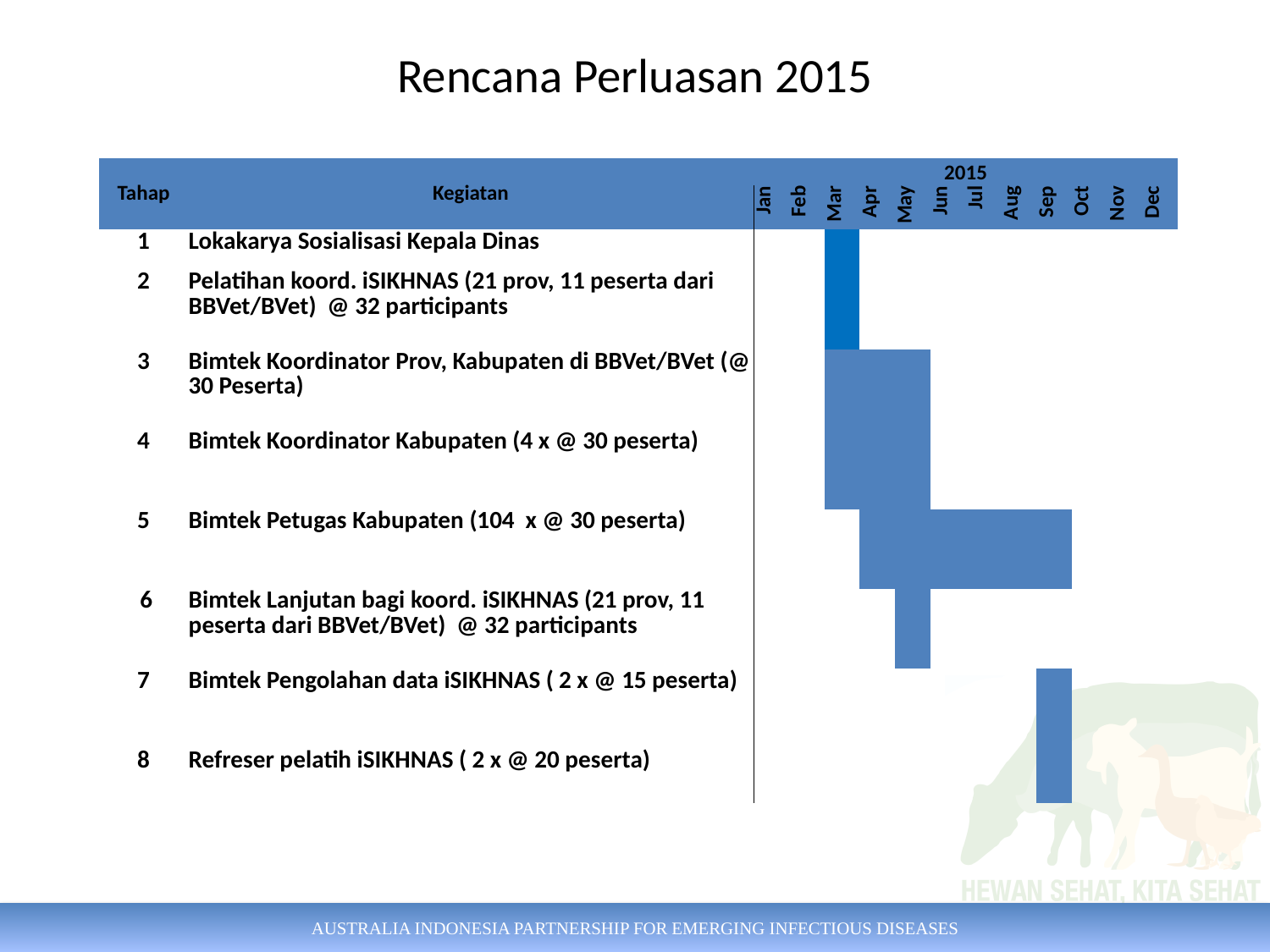

# Rencana Perluasan 2015
| Tahap | Kegiatan | 2015 |  |  |  |  |  |  |  |  |  |  |  |
| --- | --- | --- | --- | --- | --- | --- | --- | --- | --- | --- | --- | --- | --- |
|  |  | Jan | Feb | Mar | Apr | May | Jun | Jul | Aug | Sep | Oct | Nov | Dec |
| 1 | Lokakarya Sosialisasi Kepala Dinas |  |  |  |  |  |  |  |  |  |  |  |  |
| 2 | Pelatihan koord. iSIKHNAS (21 prov, 11 peserta dari BBVet/BVet) @ 32 participants |  |  |  |  |  |  |  |  |  |  |  |  |
| 3 | Bimtek Koordinator Prov, Kabupaten di BBVet/BVet (@ 30 Peserta) |  |  |  |  |  |  |  |  |  |  |  |  |
| 4 | Bimtek Koordinator Kabupaten (4 x @ 30 peserta) |  |  |  |  |  |  |  |  |  |  |  |  |
| 5 | Bimtek Petugas Kabupaten (104 x @ 30 peserta) |  |  |  |  |  |  |  |  |  |  |  |  |
| 6 | Bimtek Lanjutan bagi koord. iSIKHNAS (21 prov, 11 peserta dari BBVet/BVet) @ 32 participants |  |  |  |  |  |  |  |  |  |  |  |  |
| 7 | Bimtek Pengolahan data iSIKHNAS ( 2 x @ 15 peserta) |  |  |  |  |  |  |  |  |  |  |  |  |
| 8 | Refreser pelatih iSIKHNAS ( 2 x @ 20 peserta) |  |  |  |  |  |  |  |  |  |  |  |  |